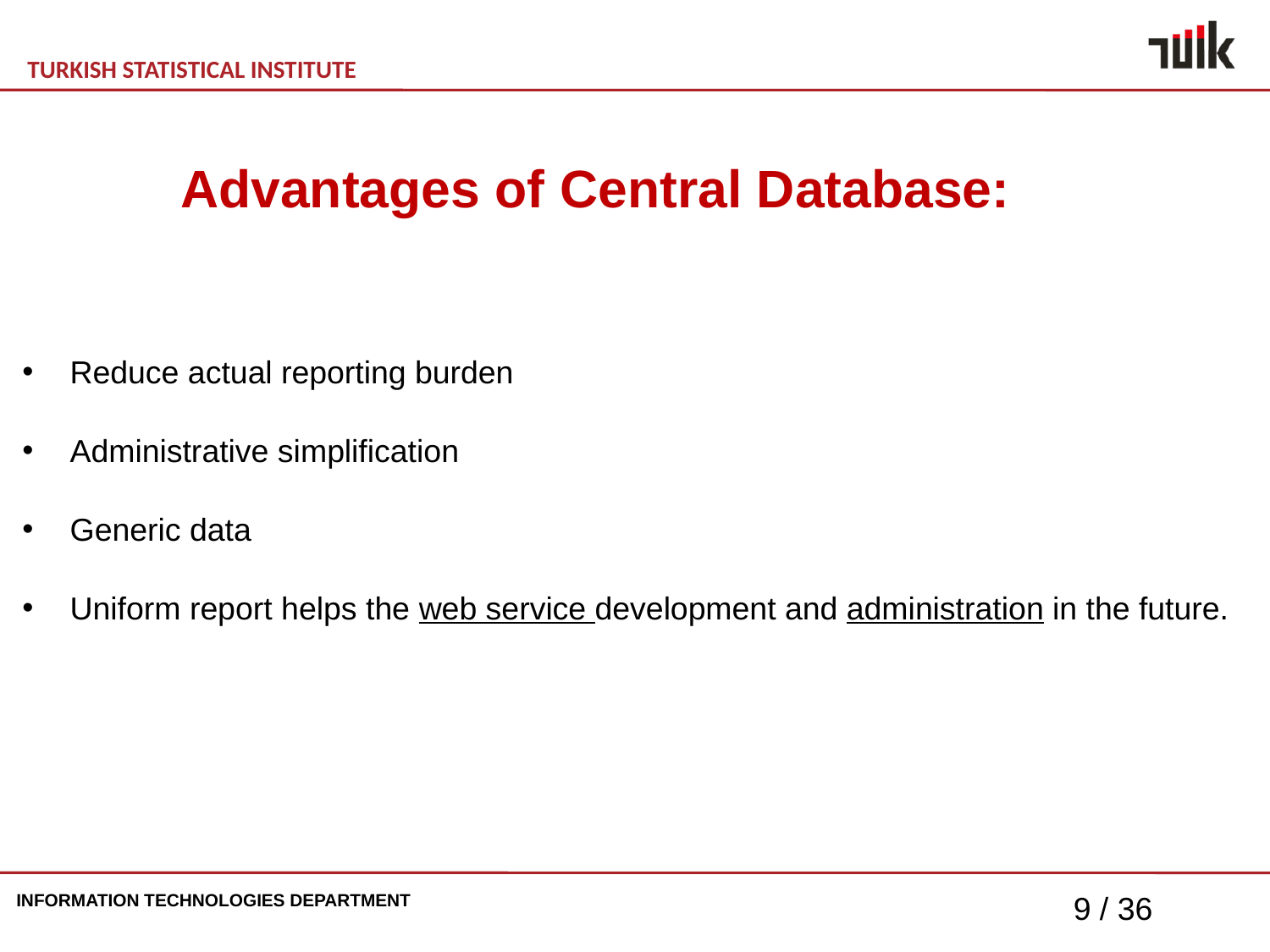

Advantages of Central Database:
Reduce actual reporting burden
Administrative simplification
Generic data
Uniform report helps the web service development and administration in the future.